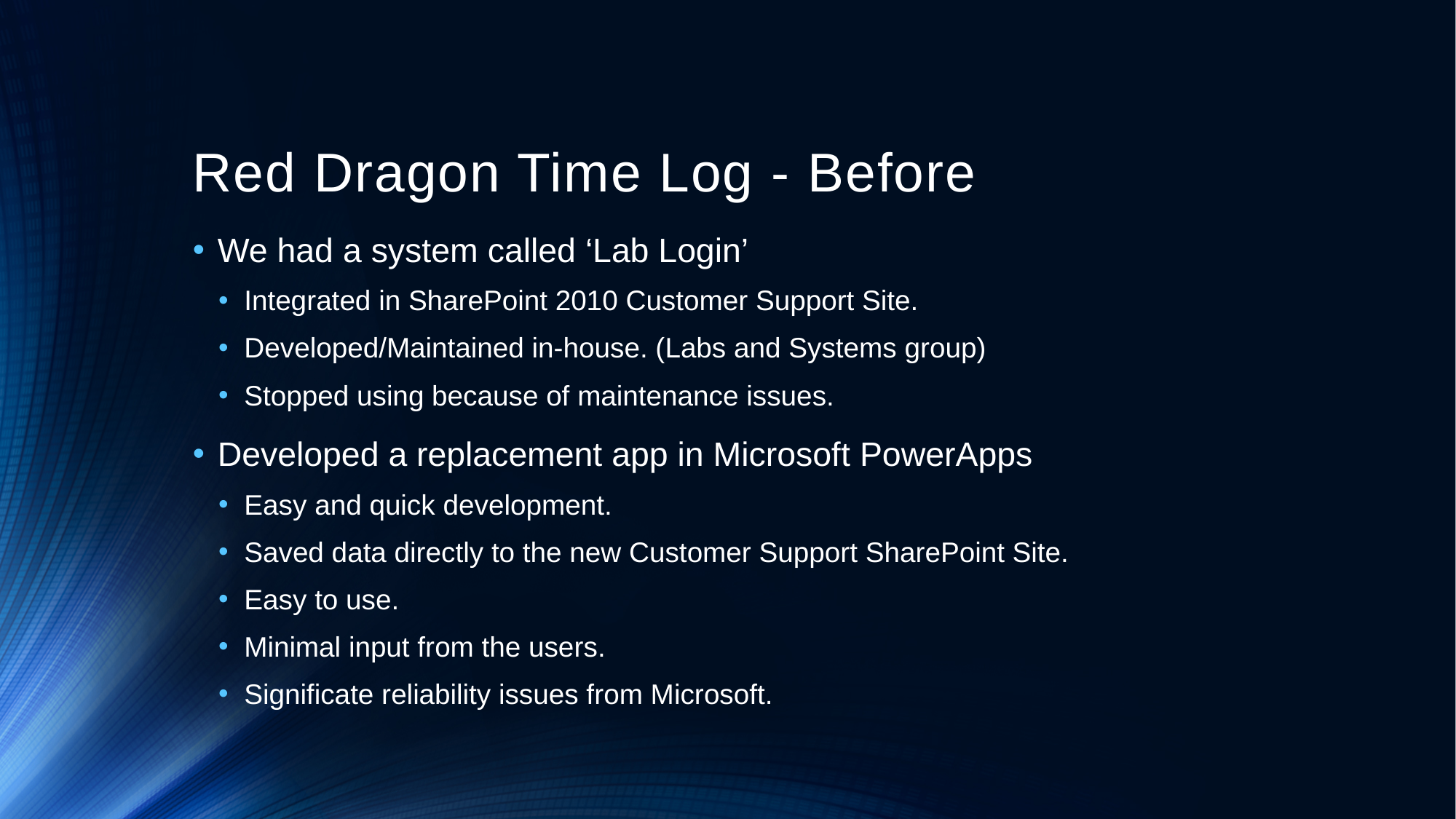

# Red Dragon Time Log - Before
We had a system called ‘Lab Login’
Integrated in SharePoint 2010 Customer Support Site.
Developed/Maintained in-house. (Labs and Systems group)
Stopped using because of maintenance issues.
Developed a replacement app in Microsoft PowerApps
Easy and quick development.
Saved data directly to the new Customer Support SharePoint Site.
Easy to use.
Minimal input from the users.
Significate reliability issues from Microsoft.